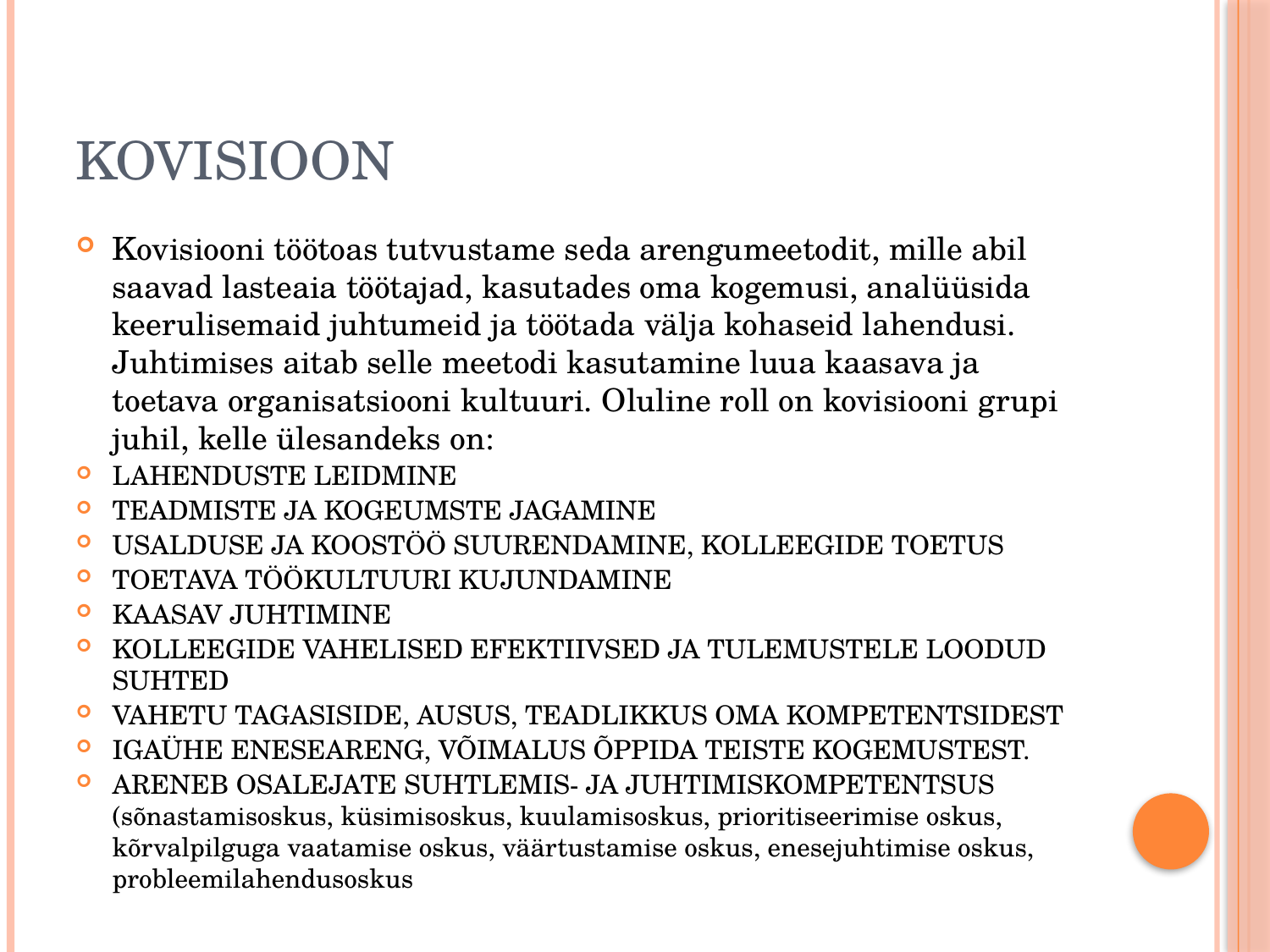

# Kovisioon
Kovisiooni töötoas tutvustame seda arengumeetodit, mille abil saavad lasteaia töötajad, kasutades oma kogemusi, analüüsida keerulisemaid juhtumeid ja töötada välja kohaseid lahendusi. Juhtimises aitab selle meetodi kasutamine luua kaasava ja toetava organisatsiooni kultuuri. Oluline roll on kovisiooni grupi juhil, kelle ülesandeks on:
LAHENDUSTE LEIDMINE
TEADMISTE JA KOGEUMSTE JAGAMINE
USALDUSE JA KOOSTÖÖ SUURENDAMINE, KOLLEEGIDE TOETUS
TOETAVA TÖÖKULTUURI KUJUNDAMINE
KAASAV JUHTIMINE
KOLLEEGIDE VAHELISED EFEKTIIVSED JA TULEMUSTELE LOODUD SUHTED
VAHETU TAGASISIDE, AUSUS, TEADLIKKUS OMA KOMPETENTSIDEST
IGAÜHE ENESEARENG, VÕIMALUS ÕPPIDA TEISTE KOGEMUSTEST.
ARENEB OSALEJATE SUHTLEMIS- JA JUHTIMISKOMPETENTSUS (sõnastamisoskus, küsimisoskus, kuulamisoskus, prioritiseerimise oskus, kõrvalpilguga vaatamise oskus, väärtustamise oskus, enesejuhtimise oskus, probleemilahendusoskus